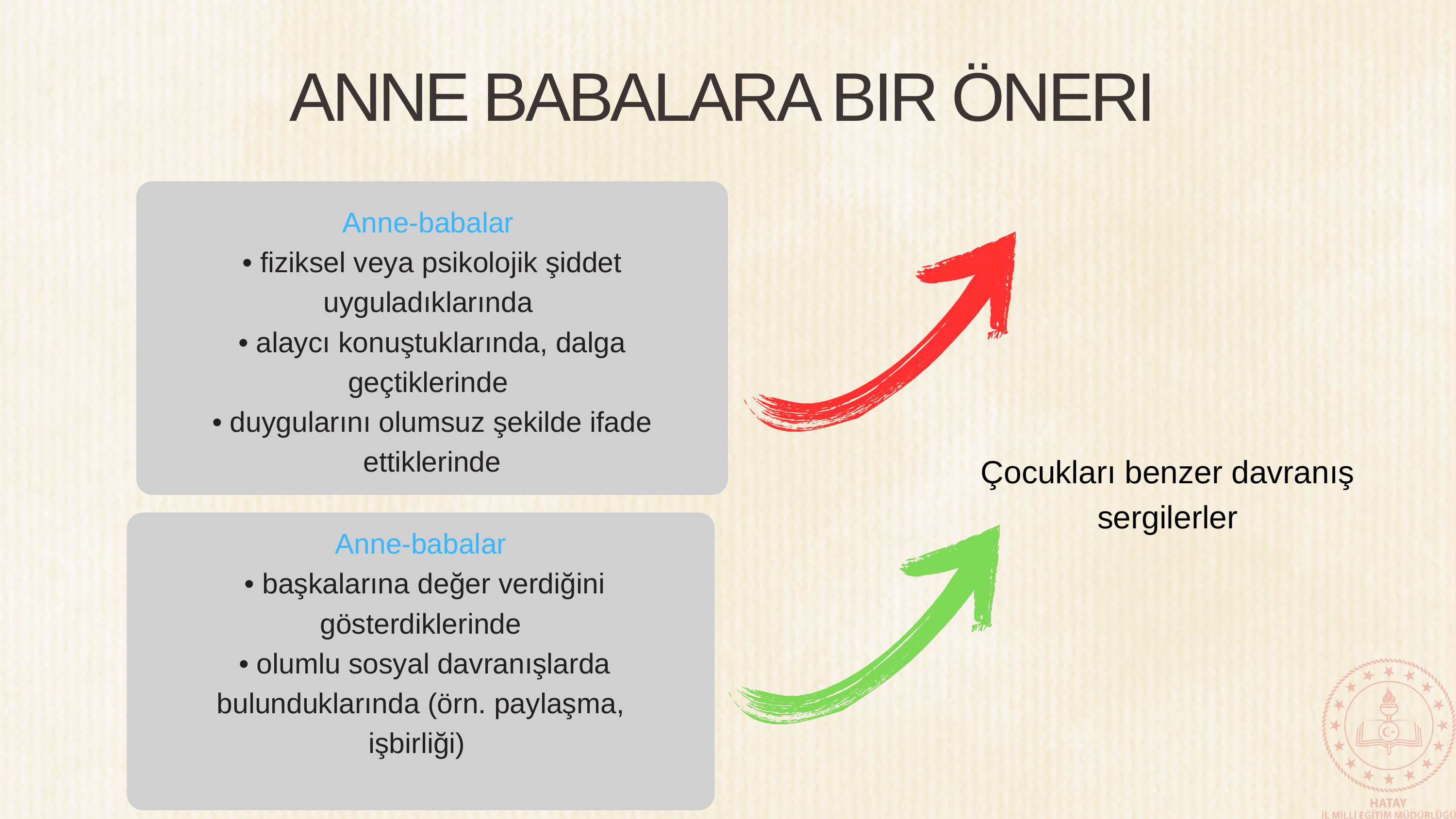

ANNE BABALARA BIR ÖNERI

Anne-babalar
• fiziksel veya psikolojik şiddet uyguladıklarında
• alaycı konuştuklarında, dalga geçtiklerinde
• duygularını olumsuz şekilde ifade ettiklerinde

Çocukları benzer davranış sergilerler

Anne-babalar
 • başkalarına değer verdiğini gösterdiklerinde
 • olumlu sosyal davranışlarda bulunduklarında (örn. paylaşma, işbirliği)